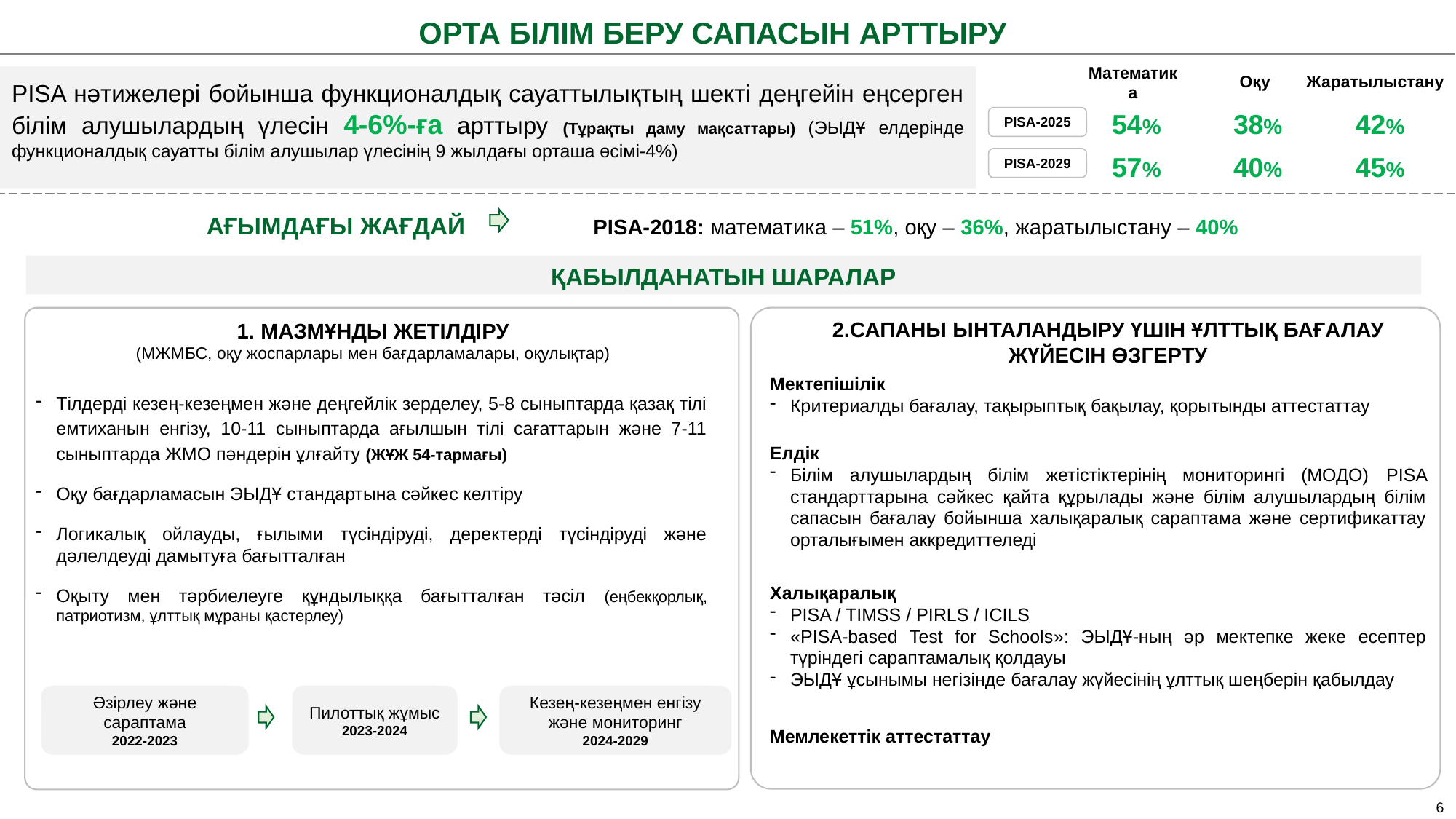

ОРТА БІЛІМ БЕРУ САПАСЫН АРТТЫРУ
Жаратылыстану
Оқу
Математика

PISA нәтижелері бойынша функционалдық сауаттылықтың шекті деңгейін еңсерген білім алушылардың үлесін 4-6%-ға арттыру (Тұрақты даму мақсаттары) (ЭЫДҰ елдерінде функционалдық сауатты білім алушылар үлесінің 9 жылдағы орташа өсімі-4%)
54%
38%
42%
PISA-2025
57%
40%
45%
PISA-2029
АҒЫМДАҒЫ ЖАҒДАЙ                   PISA-2018: математика – 51%, оқу – 36%, жаратылыстану – 40%

ҚАБЫЛДАНАТЫН ШАРАЛАР

1. МАЗМҰНДЫ ЖЕТІЛДІРУ
(МЖМБС, оқу жоспарлары мен бағдарламалары, оқулықтар)
2.САПАНЫ ЫНТАЛАНДЫРУ ҮШІН ҰЛТТЫҚ БАҒАЛАУ ЖҮЙЕСІН ӨЗГЕРТУ
Мектепішілік
Критериалды бағалау, тақырыптық бақылау, қорытынды аттестаттау

Елдік
Білім алушылардың білім жетістіктерінің мониторингі (МОДО) PISA стандарттарына сәйкес қайта құрылады және білім алушылардың білім сапасын бағалау бойынша халықаралық сараптама және сертификаттау орталығымен аккредиттеледі

Халықаралық
PISA / TIMSS / PIRLS / ICILS
«PISA-based Test for Schools»: ЭЫДҰ-ның әр мектепке жеке есептер түріндегі сараптамалық қолдауы
ЭЫДҰ ұсынымы негізінде бағалау жүйесінің ұлттық шеңберін қабылдау

Мемлекеттік аттестаттау
Тілдерді кезең-кезеңмен және деңгейлік зерделеу, 5-8 сыныптарда қазақ тілі емтиханын енгізу, 10-11 сыныптарда ағылшын тілі сағаттарын және 7-11 сыныптарда ЖМО пәндерін ұлғайту (ЖҰЖ 54-тармағы)
Оқу бағдарламасын ЭЫДҰ стандартына сәйкес келтіру
Логикалық ойлауды, ғылыми түсіндіруді, деректерді түсіндіруді және дәлелдеуді дамытуға бағытталған
Оқыту мен тәрбиелеуге құндылыққа бағытталған тәсіл (еңбекқорлық, патриотизм, ұлттық мұраны қастерлеу)

Әзірлеу және сараптама
2022-2023
Пилоттық жұмыс
2023-2024
Кезең-кезеңмен енгізу және мониторинг
2024-2029

6